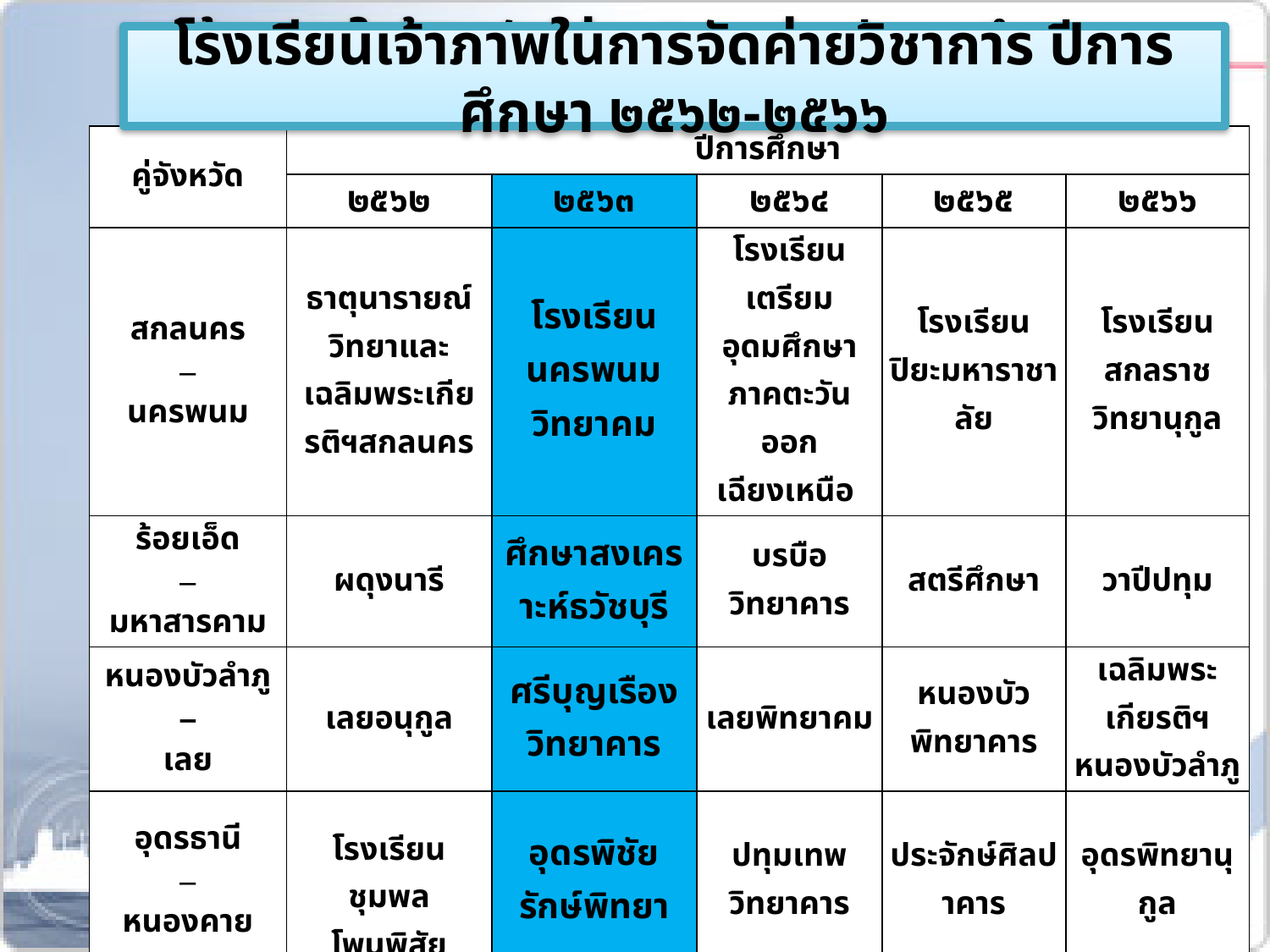

โรงเรียนเจ้าภาพในการจัดค่ายวิชาการ ปีการศึกษา ๒๕๖๒-๒๕๖๖
เจ้าภาพในการจัดค่ายวิชาการ ปีการศึกษา 2557-2561
| คู่จังหวัด | ปีการศึกษา |  |  |  |  |
| --- | --- | --- | --- | --- | --- |
|  | ๒๕๖๒ | ๒๕๖๓ | ๒๕๖๔ | ๒๕๖๕ | ๒๕๖๖ |
| สกลนคร – นครพนม | ธาตุนารายณ์วิทยาและเฉลิมพระเกียรติฯสกลนคร | โรงเรียน นครพนมวิทยาคม | โรงเรียน เตรียมอุดมศึกษา ภาคตะวันออก เฉียงเหนือ | โรงเรียน ปิยะมหาราชาลัย | โรงเรียน สกลราช วิทยานุกูล |
| ร้อยเอ็ด – มหาสารคาม | ผดุงนารี | ศึกษาสงเคราะห์ธวัชบุรี | บรบือวิทยาคาร | สตรีศึกษา | วาปีปทุม |
| หนองบัวลำภู – เลย | เลยอนุกูล | ศรีบุญเรือง วิทยาคาร | เลยพิทยาคม | หนองบัวพิทยาคาร | เฉลิมพระเกียรติฯหนองบัวลำภู |
| อุดรธานี – หนองคาย | โรงเรียน ชุมพลโพนพิสัย | อุดรพิชัยรักษ์พิทยา | ปทุมเทพวิทยาคาร | ประจักษ์ศิลปาคาร | อุดรพิทยานุกูล |
| ขอนแก่น – กาฬสินธุ์ | ชุมแพศึกษา | แก่นนครวิทยาลัย | อนุกูลนารี | ขอนแก่นวิทยายน | กาฬสินธุ์พิทยาสรรพ์ |